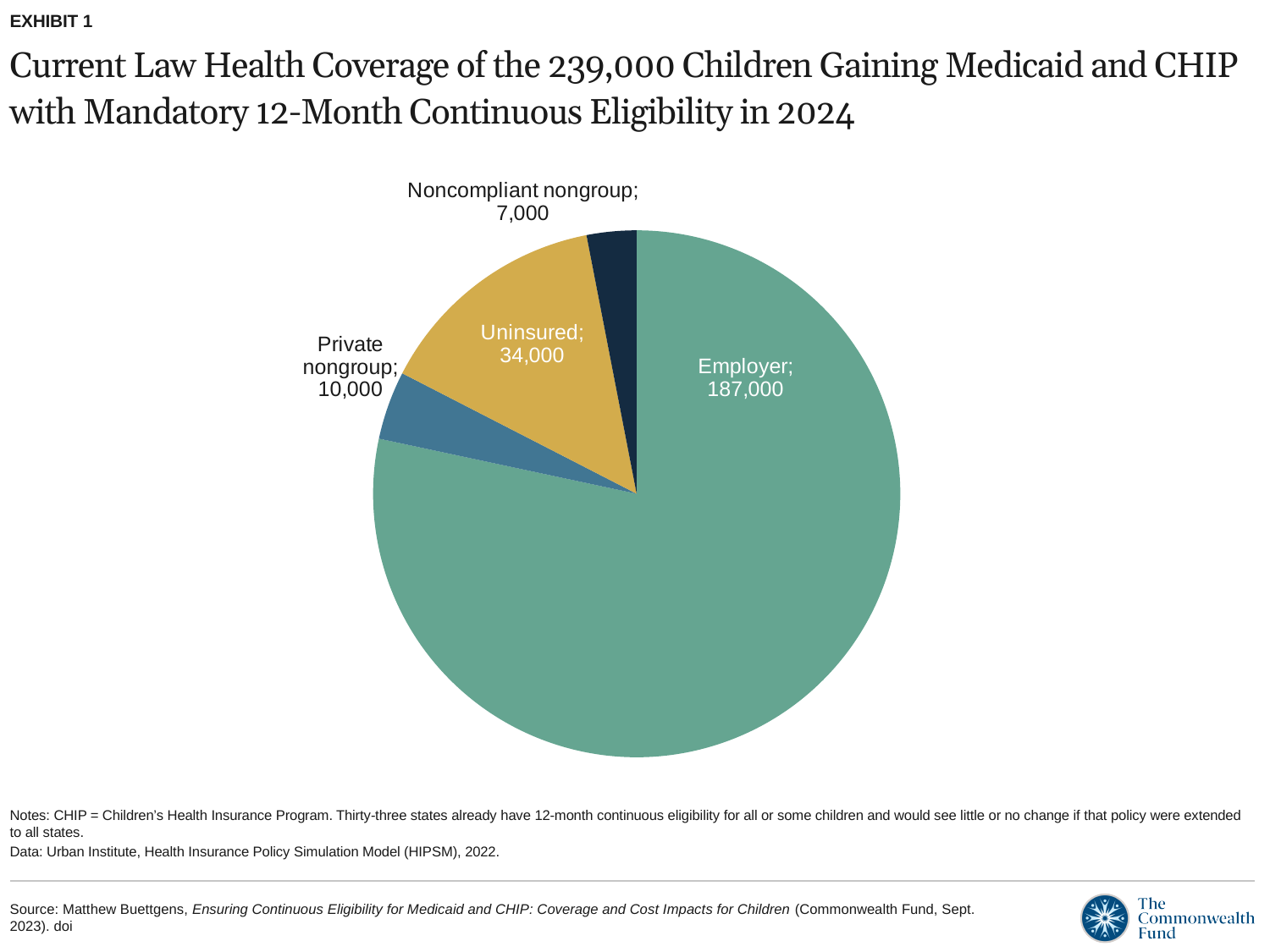

EXHIBIT 1
# Current Law Health Coverage of the 239,000 Children Gaining Medicaid and CHIP with Mandatory 12-Month Continuous Eligibility in 2024

### Chart

| Category | Health coverage without 12-month continuous eligibility |
|---|---|
| Employer | 187057.43817289174 |
| Private nongroup | 10026.682406932116 |
| Uninsured | 34348.880940914154 |
| Noncompliant nongroup | 7288.558477163315 |
Notes: CHIP = Children’s Health Insurance Program. Thirty-three states already have 12-month continuous eligibility for all or some children and would see little or no change if that policy were extended to all states.
Data: Urban Institute, Health Insurance Policy Simulation Model (HIPSM), 2022.